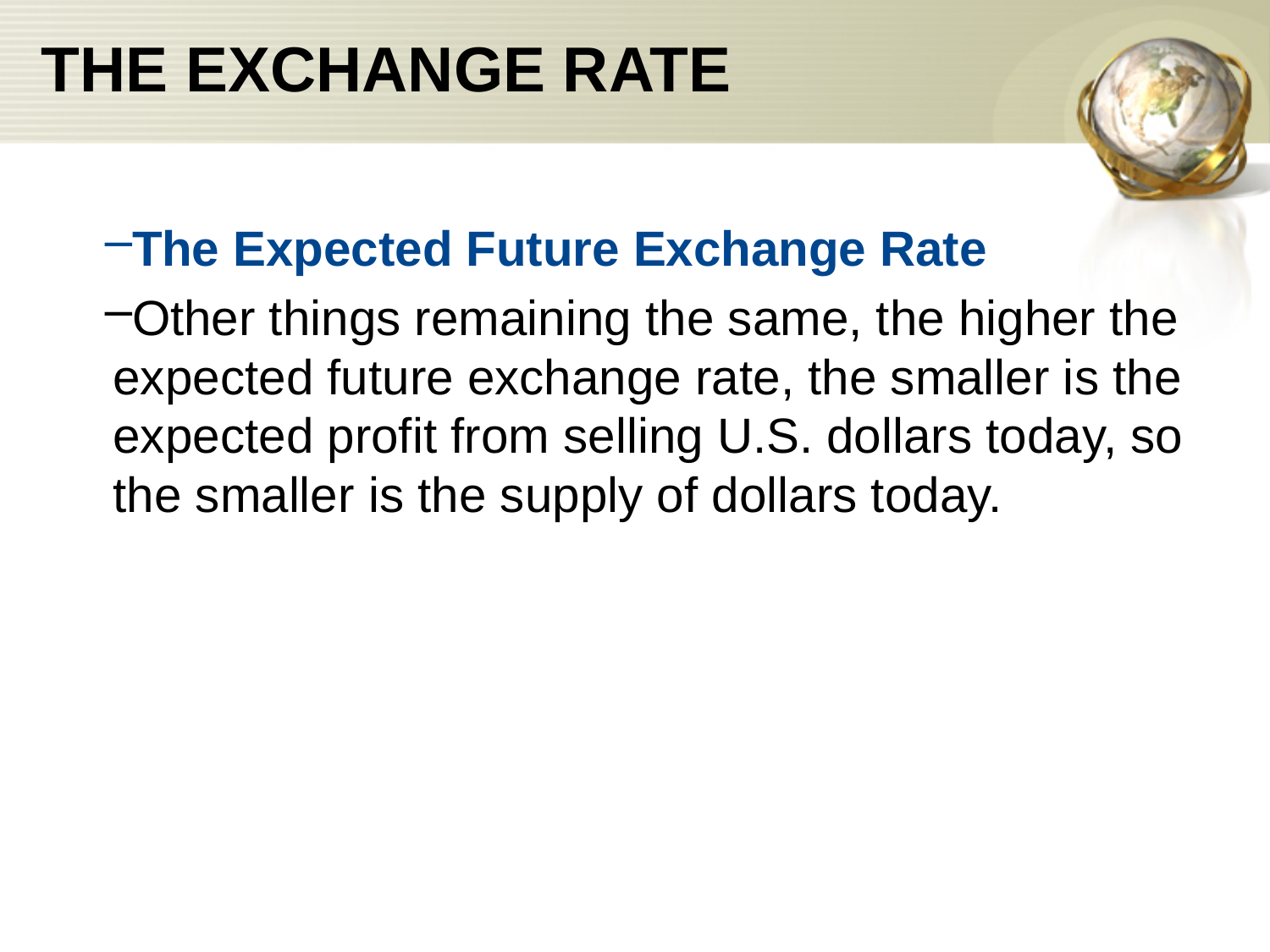

# THE EXCHANGE RATE
The Expected Future Exchange Rate
Other things remaining the same, the higher the expected future exchange rate, the smaller is the expected profit from selling U.S. dollars today, so the smaller is the supply of dollars today.